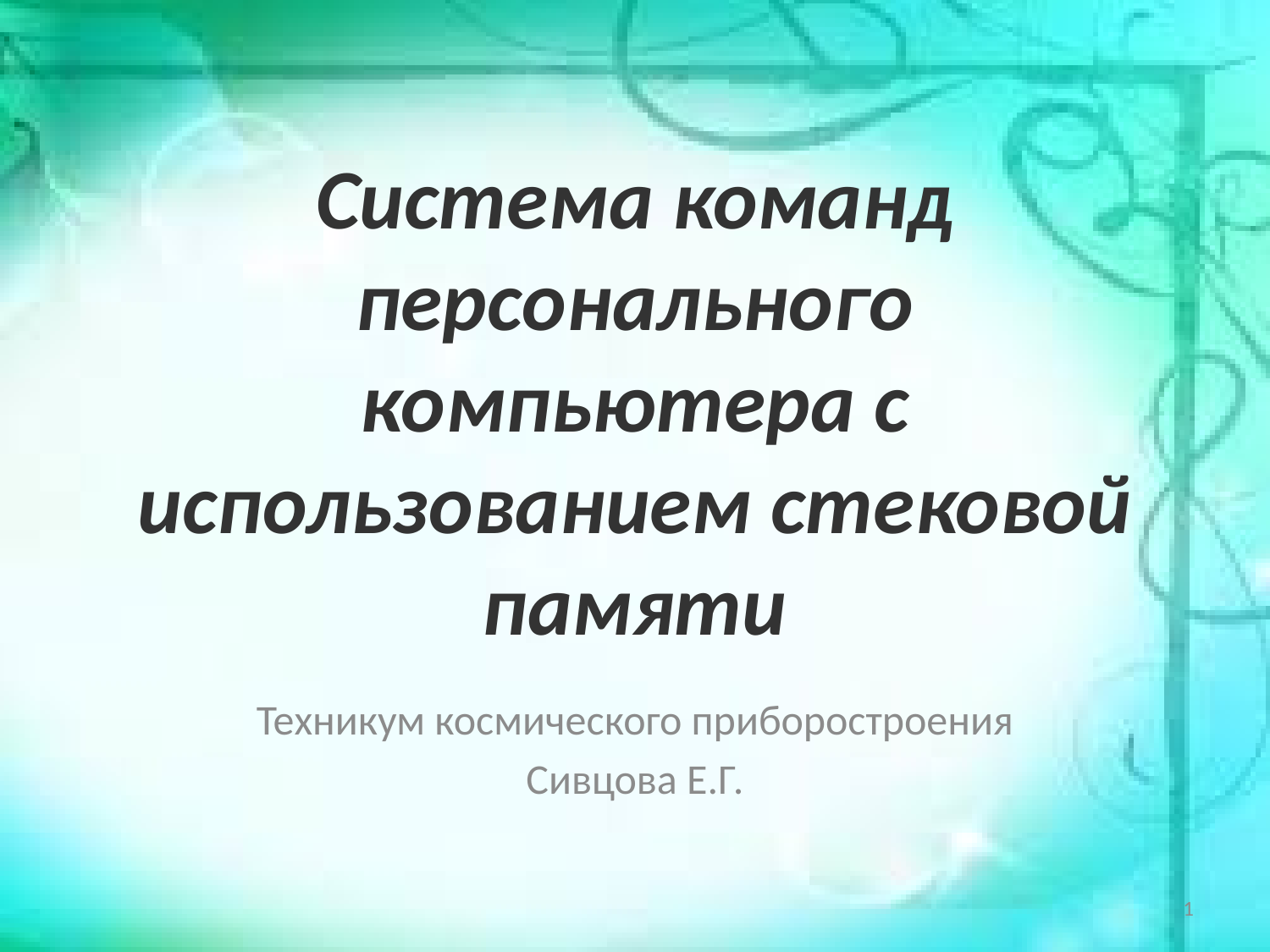

# Система команд персонального компьютера с использованием стековой памяти
Техникум космического приборостроения
Сивцова Е.Г.
1